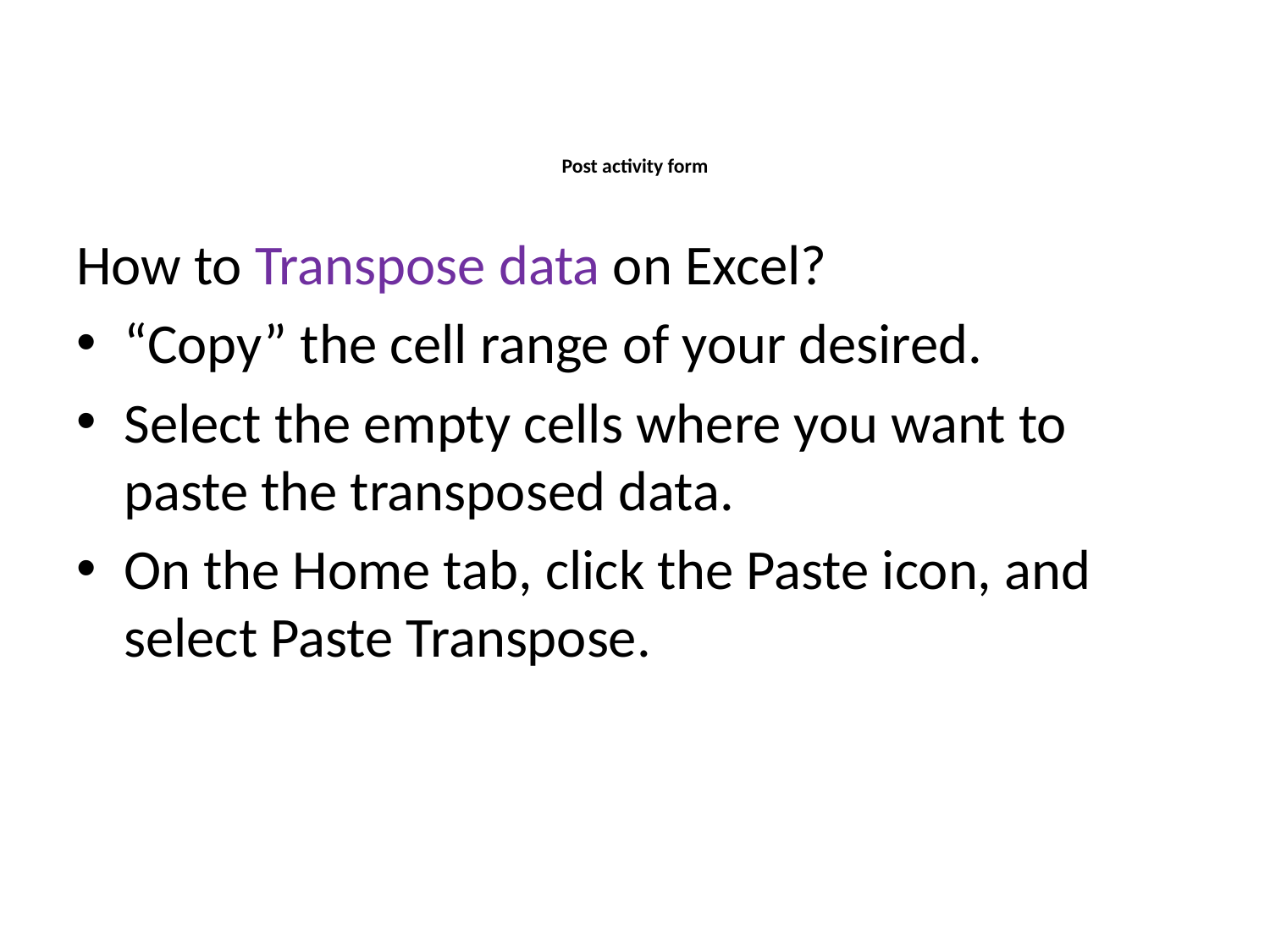

# Post activity form
How to Transpose data on Excel?
“Copy” the cell range of your desired.
Select the empty cells where you want to paste the transposed data.
On the Home tab, click the Paste icon, and select Paste Transpose.